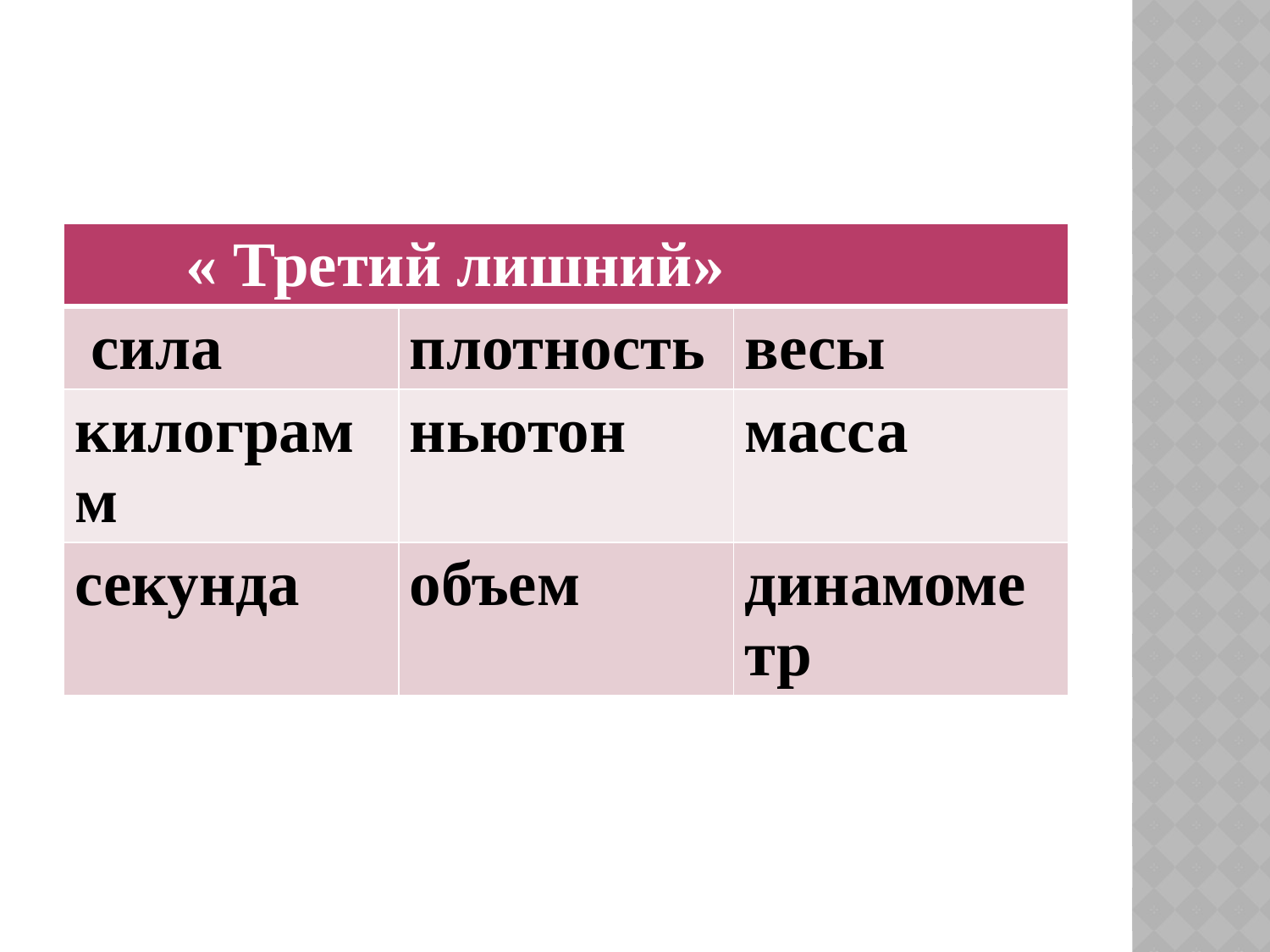

#
| « Третий лишний» |  |  |
| --- | --- | --- |
| сила | плотность | весы |
| килограмм | ньютон | масса |
| секунда | объем | динамометр |